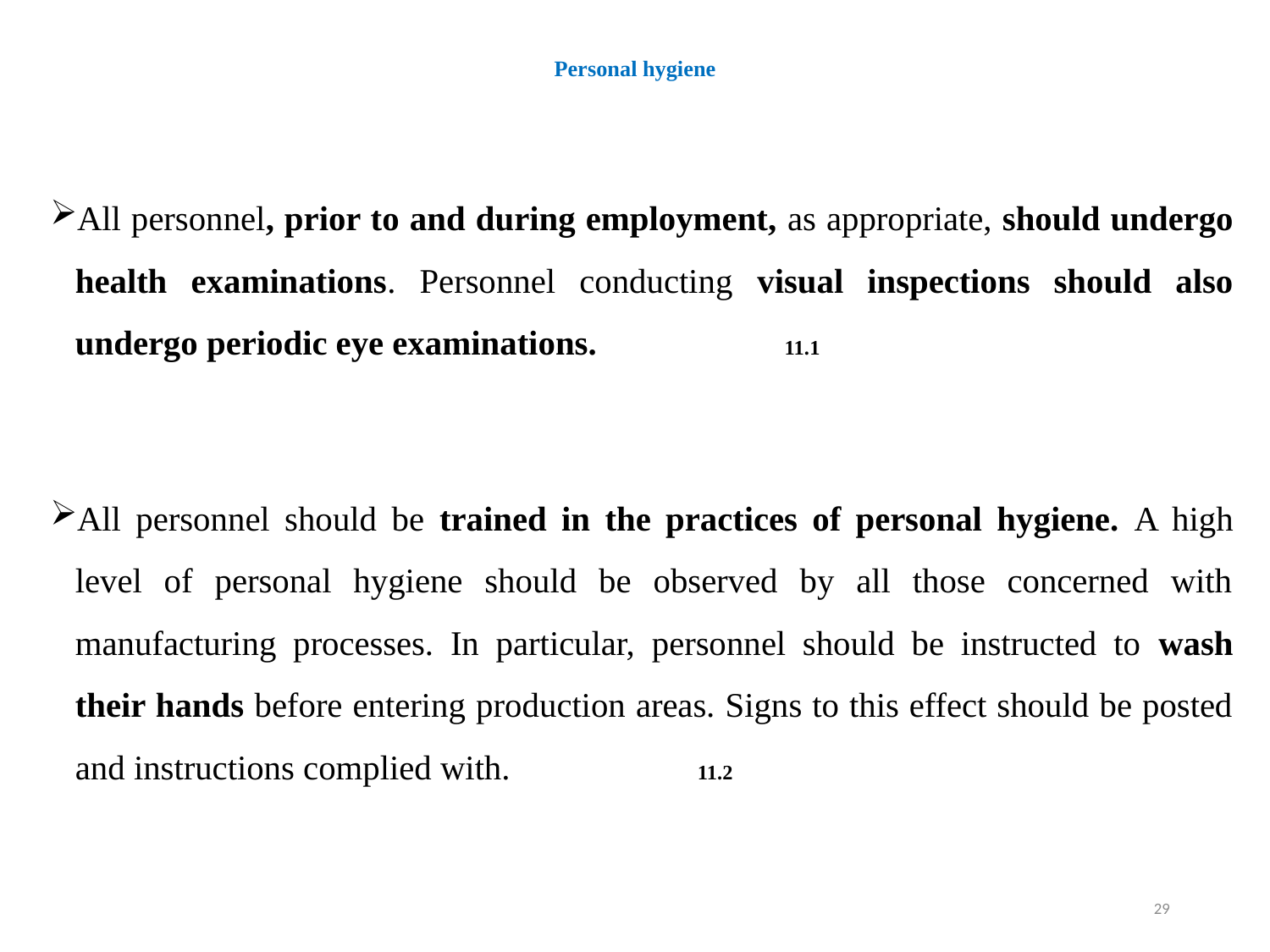

# Personal hygiene

All personnel, prior to and during employment, as appropriate, should undergo health examinations. Personnel conducting visual inspections should also undergo periodic eye examinations. 						          11.1

All personnel should be trained in the practices of personal hygiene. A high level of personal hygiene should be observed by all those concerned with manufacturing processes. In particular, personnel should be instructed to wash their hands before entering production areas. Signs to this effect should be posted and instructions complied with.   						     																11.2

29